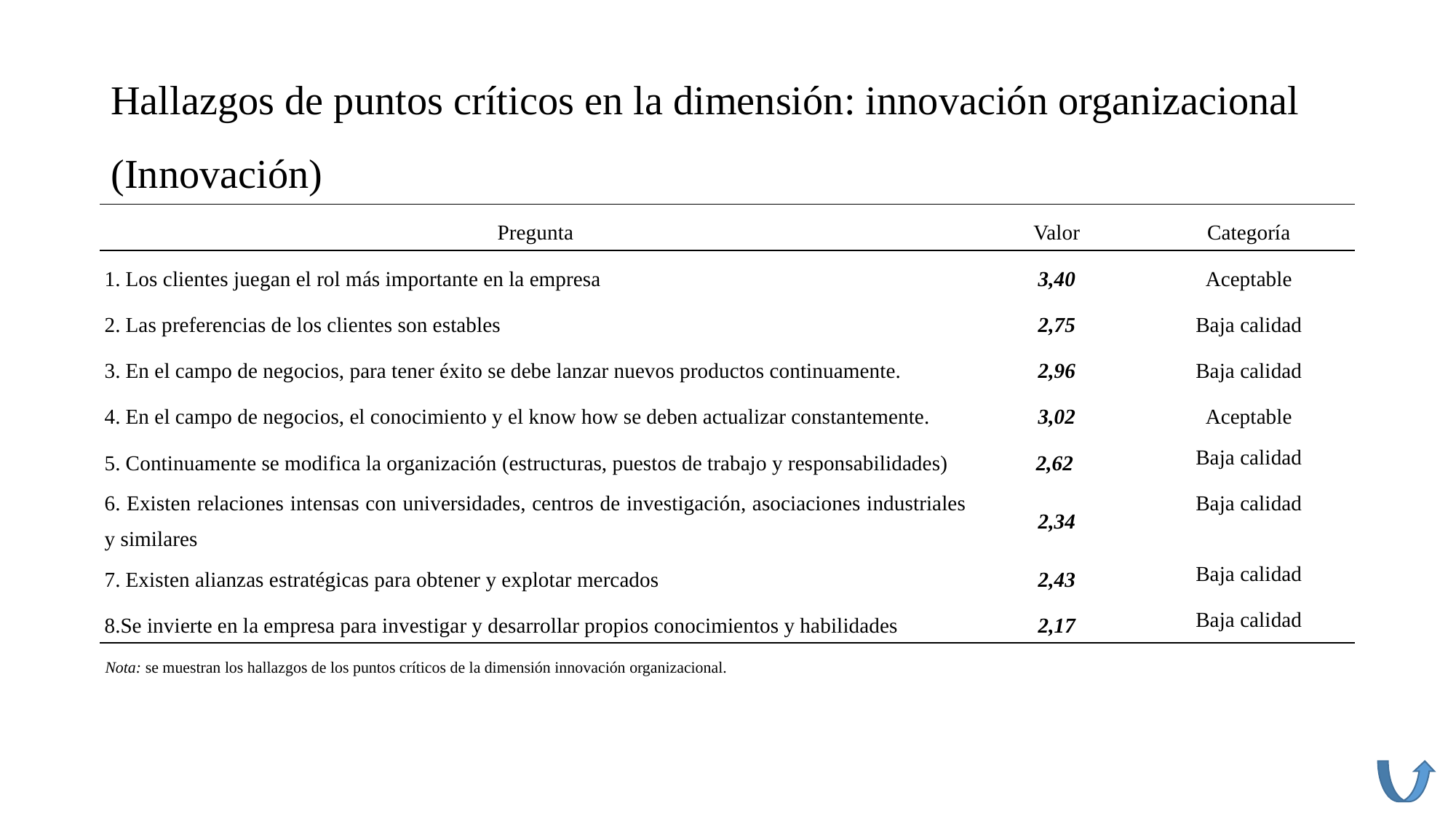

# Hallazgos de puntos críticos en la dimensión: innovación organizacional (Innovación)
| Pregunta | Valor | Categoría |
| --- | --- | --- |
| 1. Los clientes juegan el rol más importante en la empresa | 3,40 | Aceptable |
| 2. Las preferencias de los clientes son estables | 2,75 | Baja calidad |
| 3. En el campo de negocios, para tener éxito se debe lanzar nuevos productos continuamente. | 2,96 | Baja calidad |
| 4. En el campo de negocios, el conocimiento y el know how se deben actualizar constantemente. | 3,02 | Aceptable |
| 5. Continuamente se modifica la organización (estructuras, puestos de trabajo y responsabilidades) | 2,62 | Baja calidad |
| 6. Existen relaciones intensas con universidades, centros de investigación, asociaciones industriales y similares | 2,34 | Baja calidad |
| 7. Existen alianzas estratégicas para obtener y explotar mercados | 2,43 | Baja calidad |
| 8.Se invierte en la empresa para investigar y desarrollar propios conocimientos y habilidades | 2,17 | Baja calidad |
Nota: se muestran los hallazgos de los puntos críticos de la dimensión innovación organizacional.